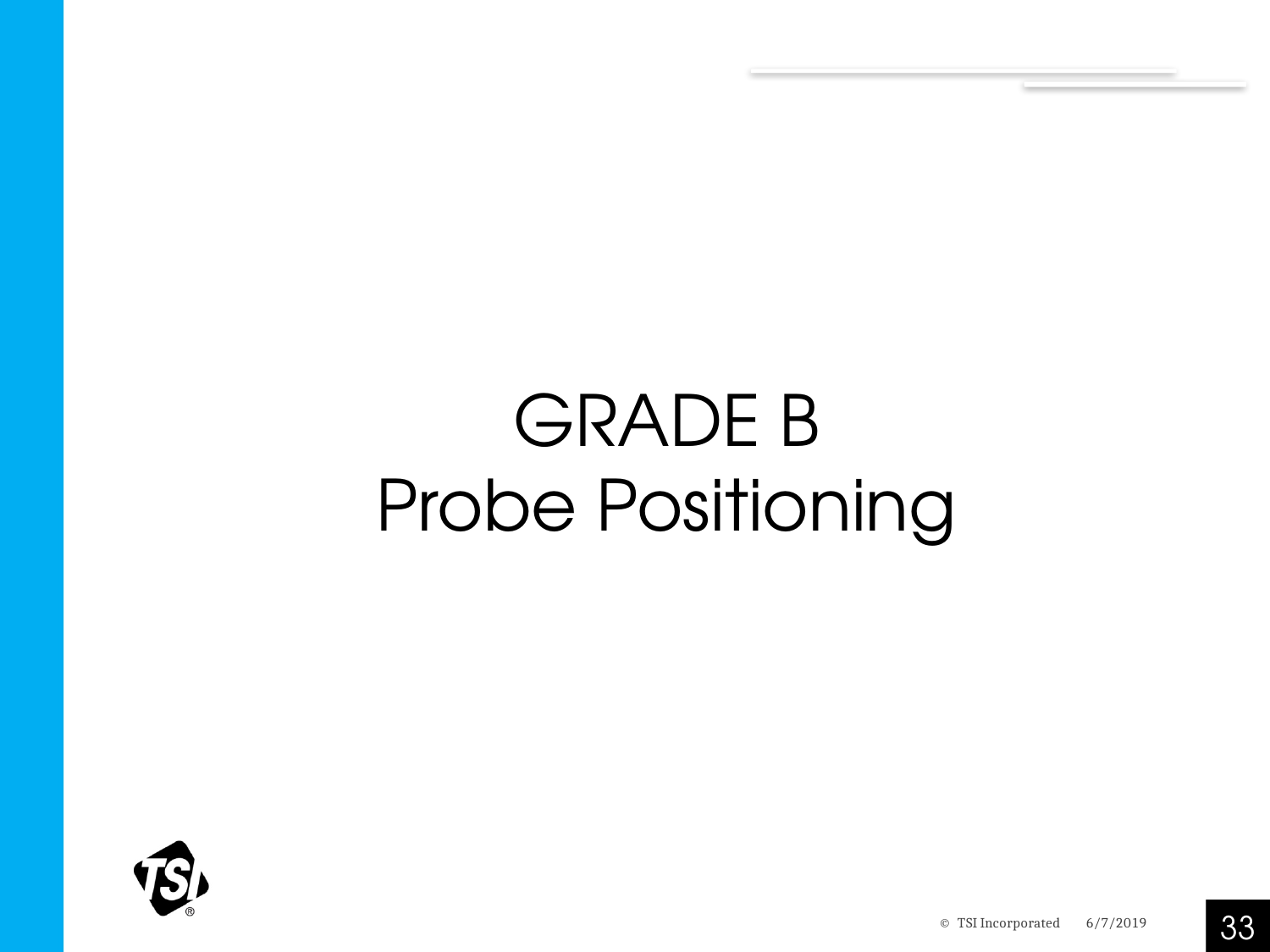

# GRADE B Probe Positioning
33
©  TSI Incorporated
6/7/2019